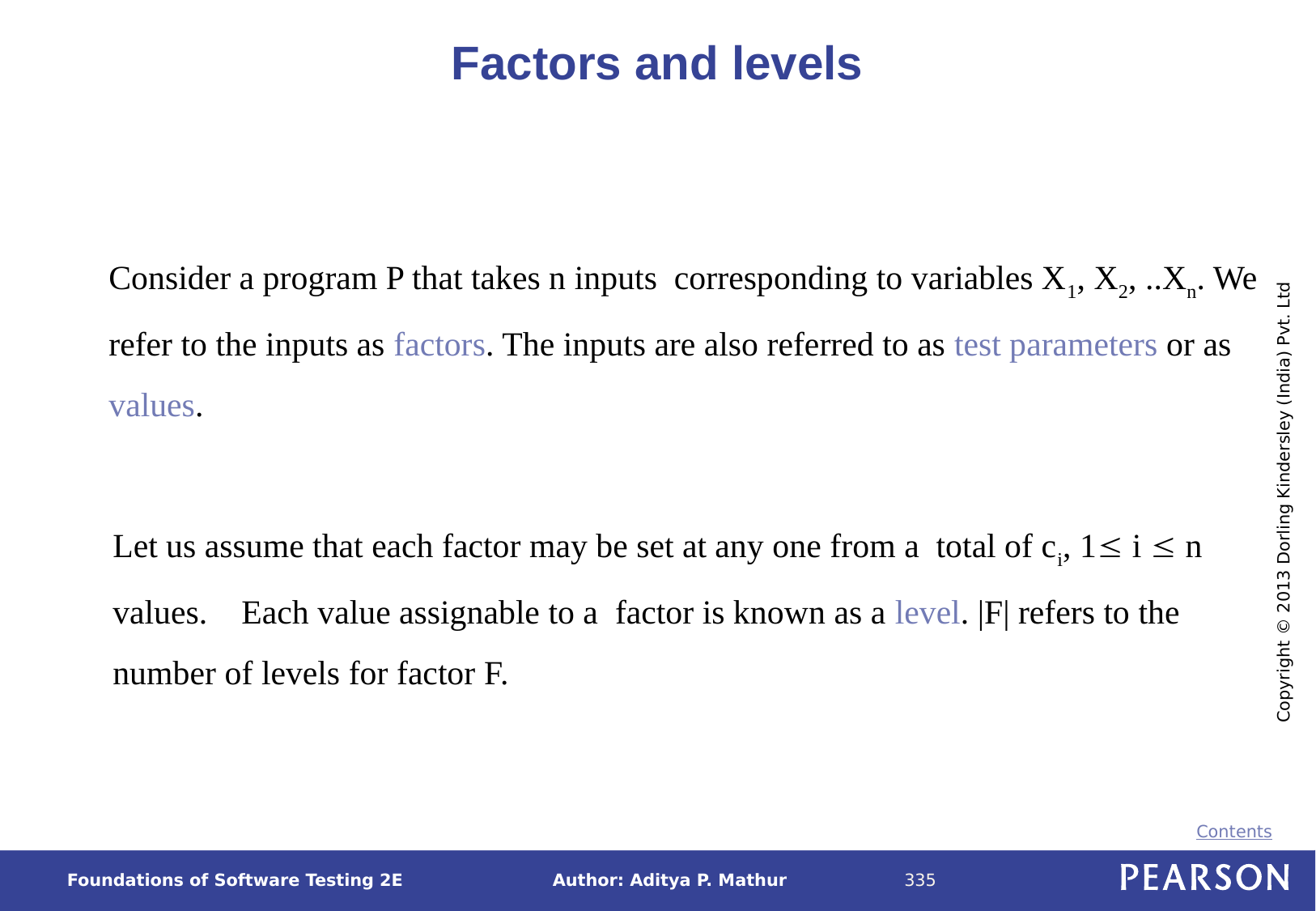

# Factors and levels
	Consider a program P that takes n inputs  corresponding to variables X1, X2, ..Xn. We refer to the inputs as factors. The inputs are also referred to as test parameters or as values.
	Let us assume that each factor may be set at any one from a  total of ci, 1≤ i ≤ n values.    Each value assignable to a  factor is known as a level. |F| refers to the number of levels for factor F.